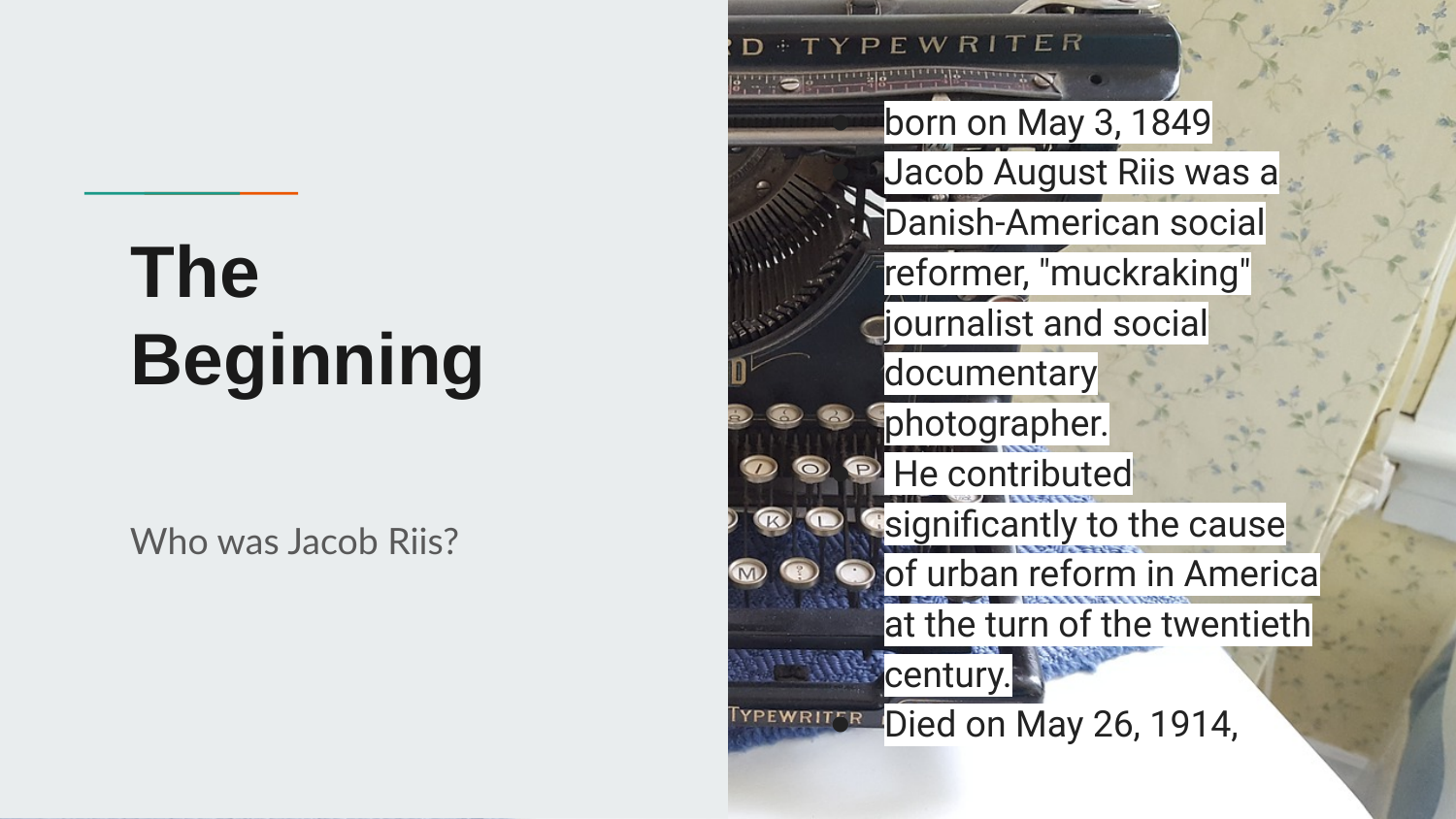

born on May 3, 1849
Jacob August Riis was a Danish-American social reformer, "muckraking" journalist and social documentary photographer.
 He contributed significantly to the cause of urban reform in America at the turn of the twentieth century.
Died on May 26, 1914,
# The Beginning
Who was Jacob Riis?